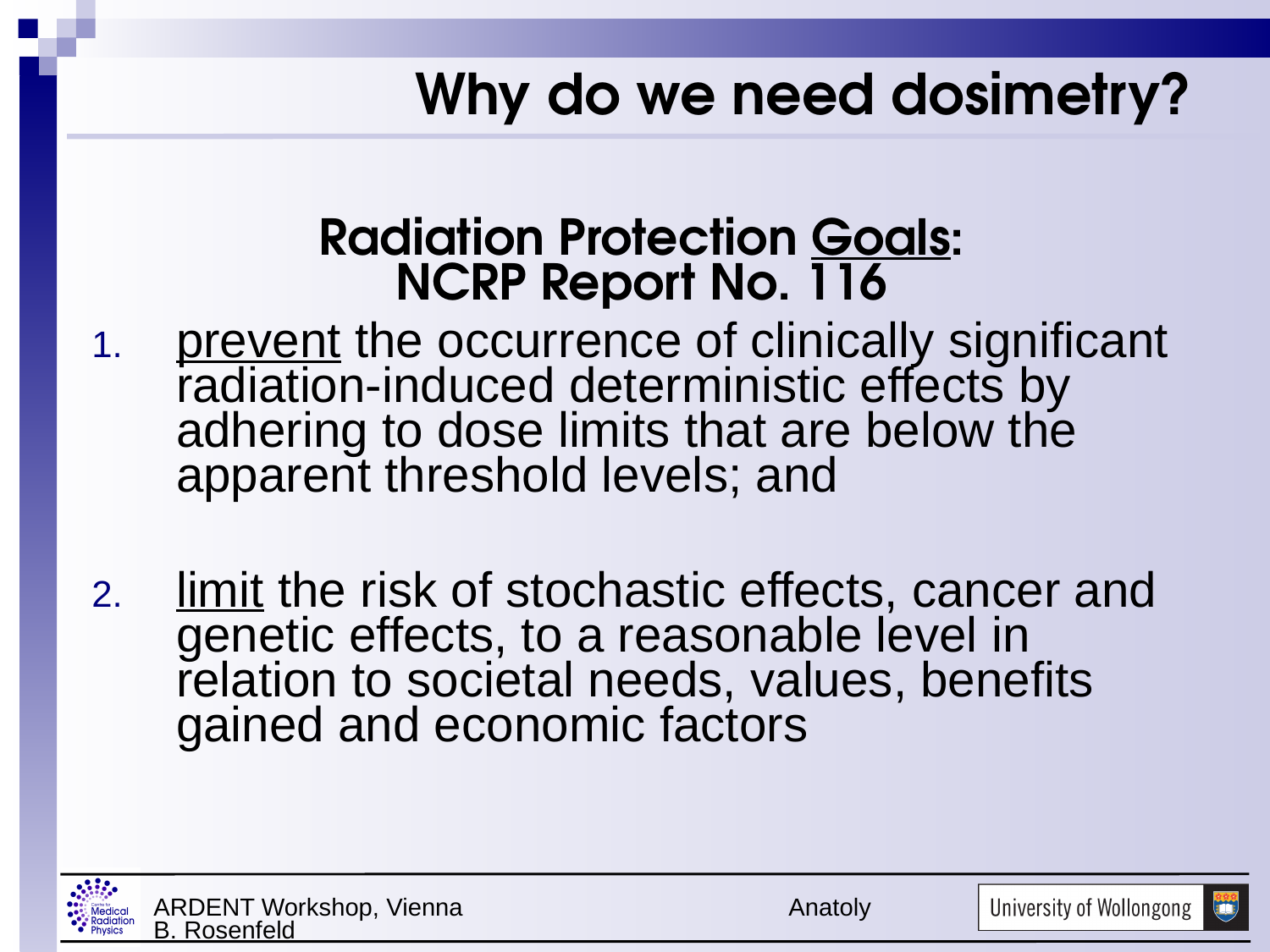

# Why do we need dosimetry?

Radiation Protection Goals:
NCRP Report No. 116
prevent the occurrence of clinically significant radiation-induced deterministic effects by adhering to dose limits that are below the apparent threshold levels; and

limit the risk of stochastic effects, cancer and genetic effects, to a reasonable level in relation to societal needs, values, benefits gained and economic factors